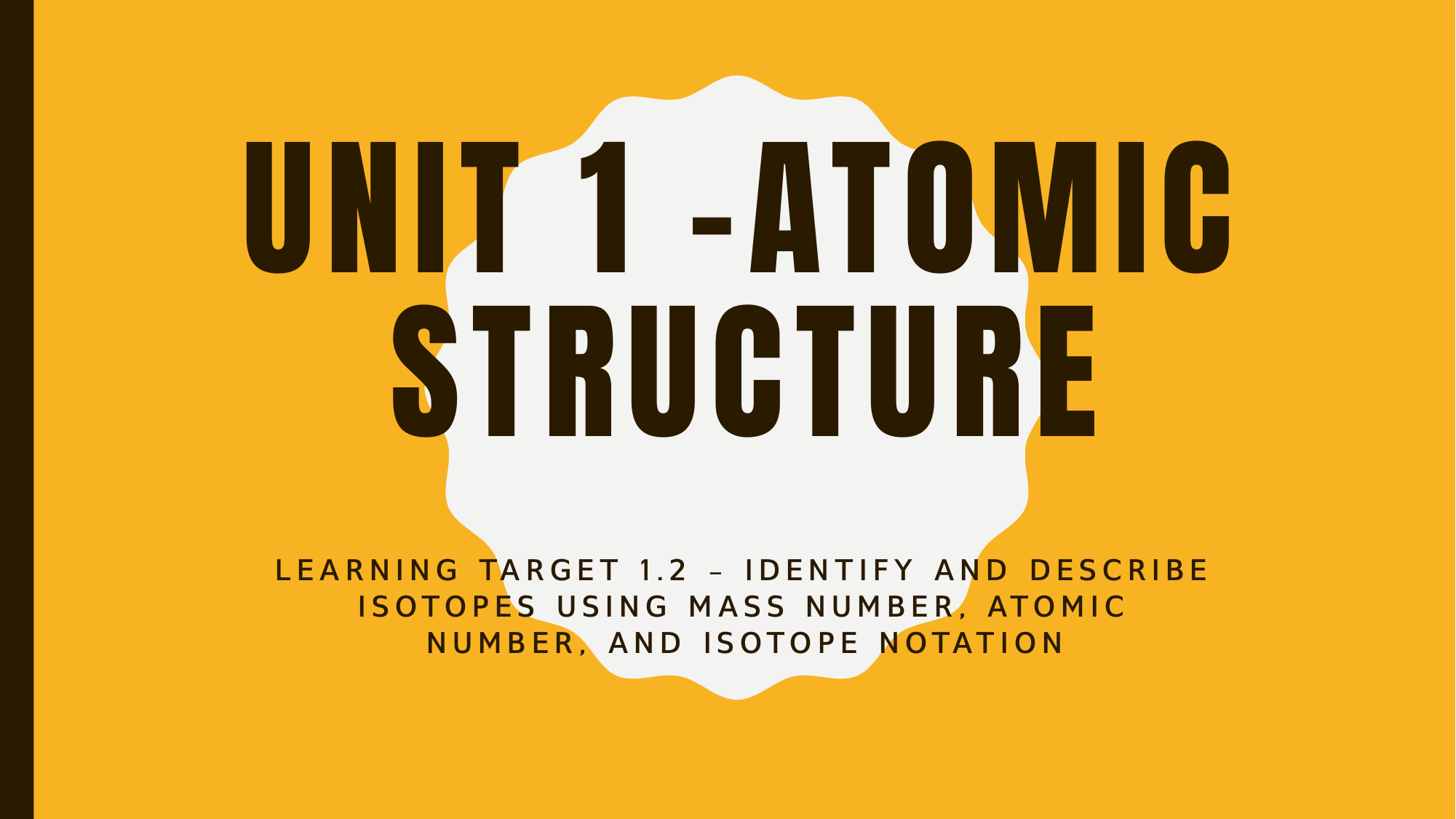

# Unit 1 –Atomic Structure
Learning Target 1.2 – Identify and describe isotopes using mass number, atomic number, and isotope notation